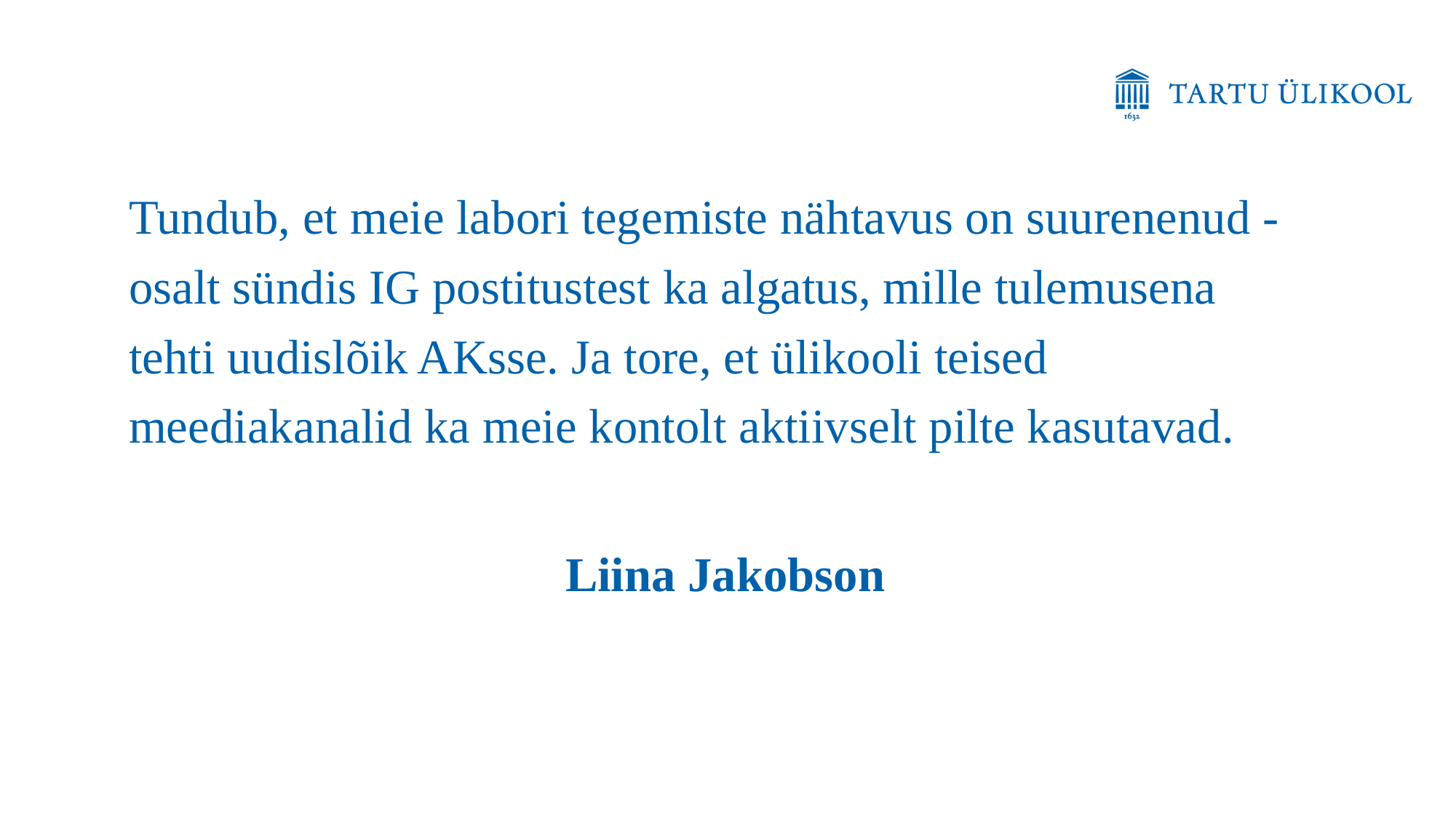

Tundub, et meie labori tegemiste nähtavus on suurenenud - osalt sündis IG postitustest ka algatus, mille tulemusena tehti uudislõik AKsse. Ja tore, et ülikooli teised meediakanalid ka meie kontolt aktiivselt pilte kasutavad.														Liina Jakobson